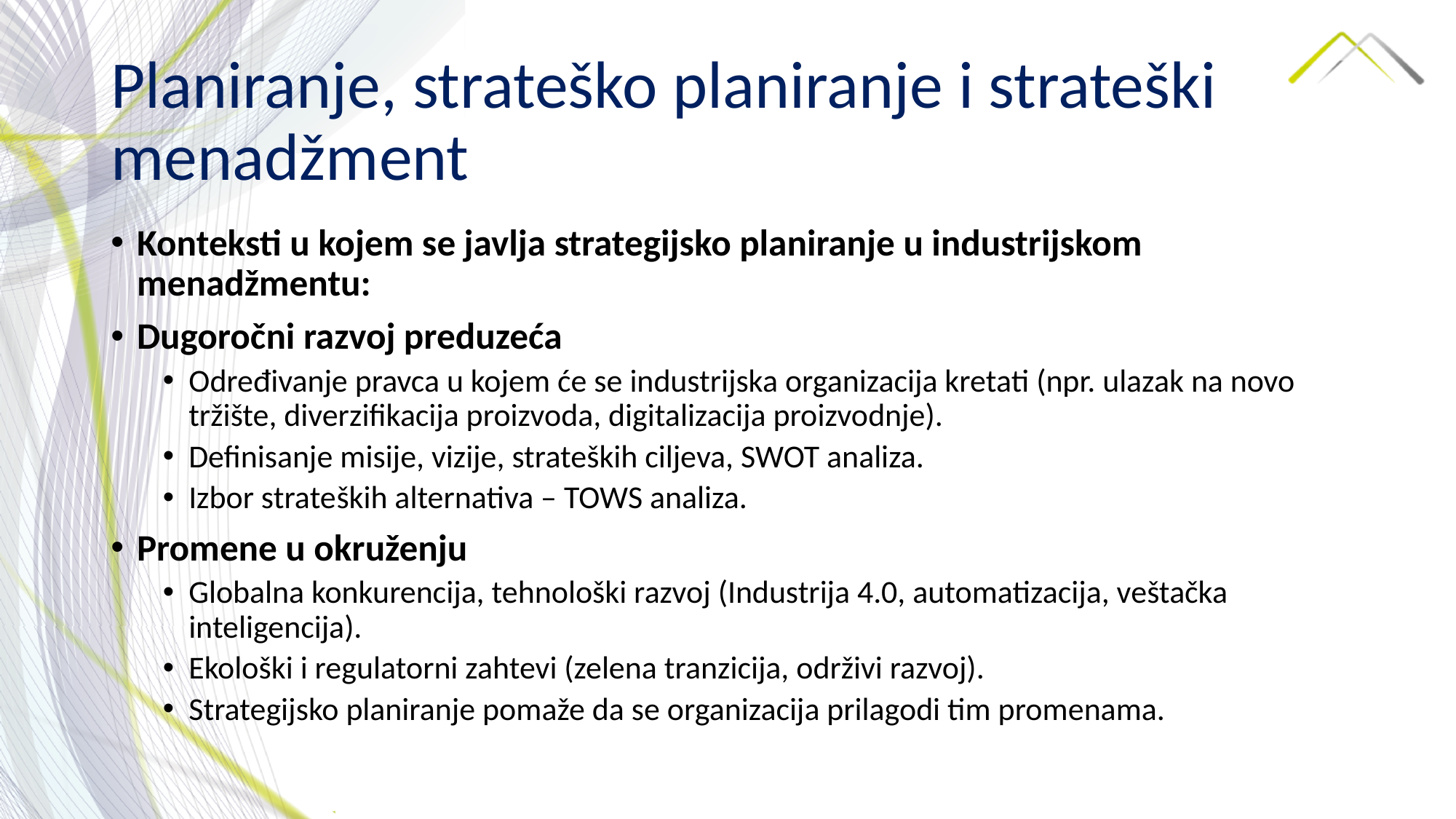

# Planiranje, strateško planiranje i strateški menadžment
Konteksti u kojem se javlja strategijsko planiranje u industrijskom menadžmentu:
Dugoročni razvoj preduzeća
Određivanje pravca u kojem će se industrijska organizacija kretati (npr. ulazak na novo tržište, diverzifikacija proizvoda, digitalizacija proizvodnje).
Definisanje misije, vizije, strateških ciljeva, SWOT analiza.
Izbor strateških alternativa – TOWS analiza.
Promene u okruženju
Globalna konkurencija, tehnološki razvoj (Industrija 4.0, automatizacija, veštačka inteligencija).
Ekološki i regulatorni zahtevi (zelena tranzicija, održivi razvoj).
Strategijsko planiranje pomaže da se organizacija prilagodi tim promenama.